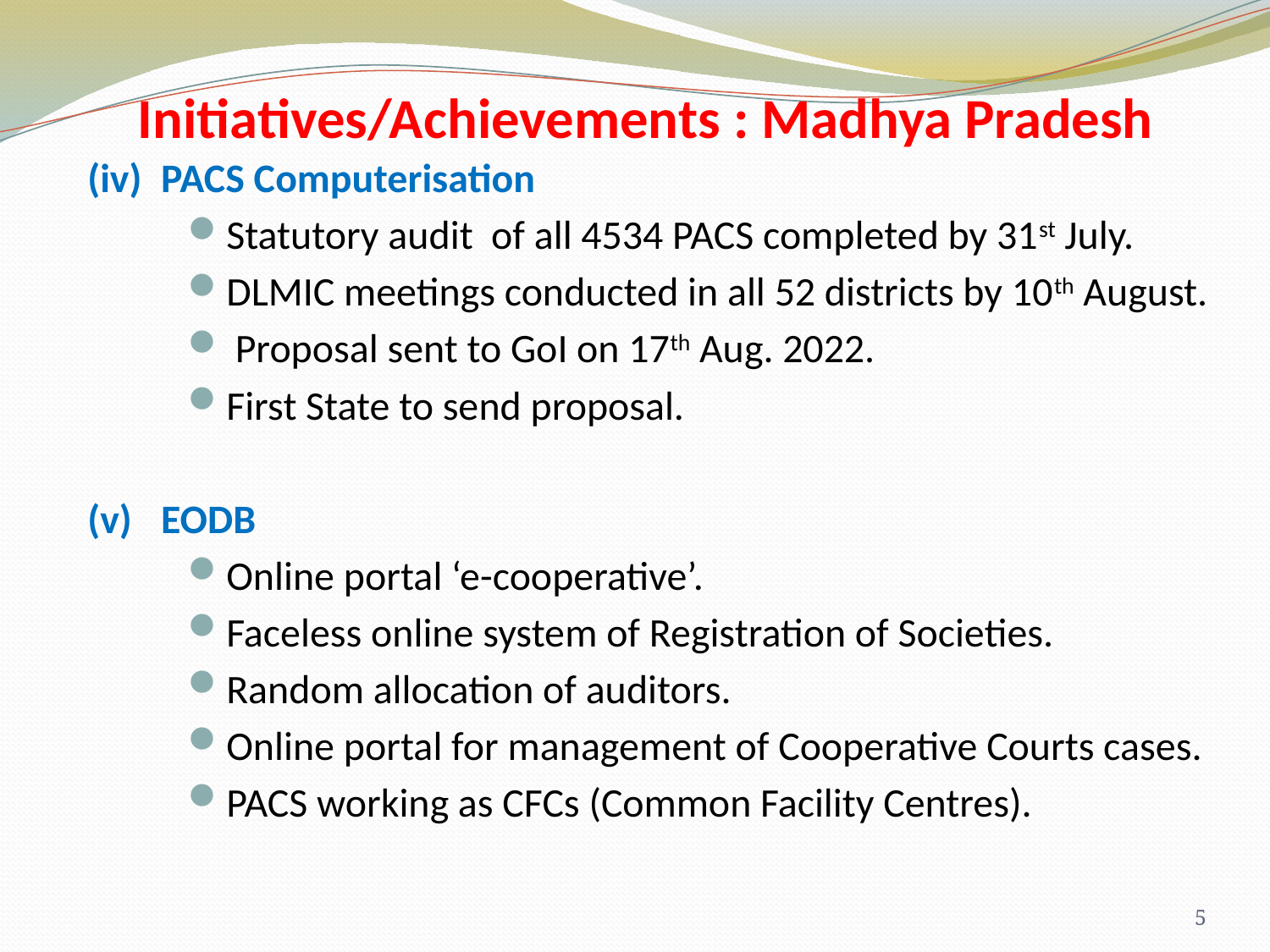

Initiatives/Achievements : Madhya Pradesh
(iv)	PACS Computerisation
Statutory audit  of all 4534 PACS completed by 31st July.
DLMIC meetings conducted in all 52 districts by 10th August.
 Proposal sent to GoI on 17th Aug. 2022.
First State to send proposal.

(v)	EODB
Online portal ‘e-cooperative’.
Faceless online system of Registration of Societies.
Random allocation of auditors.
Online portal for management of Cooperative Courts cases.
PACS working as CFCs (Common Facility Centres).

5